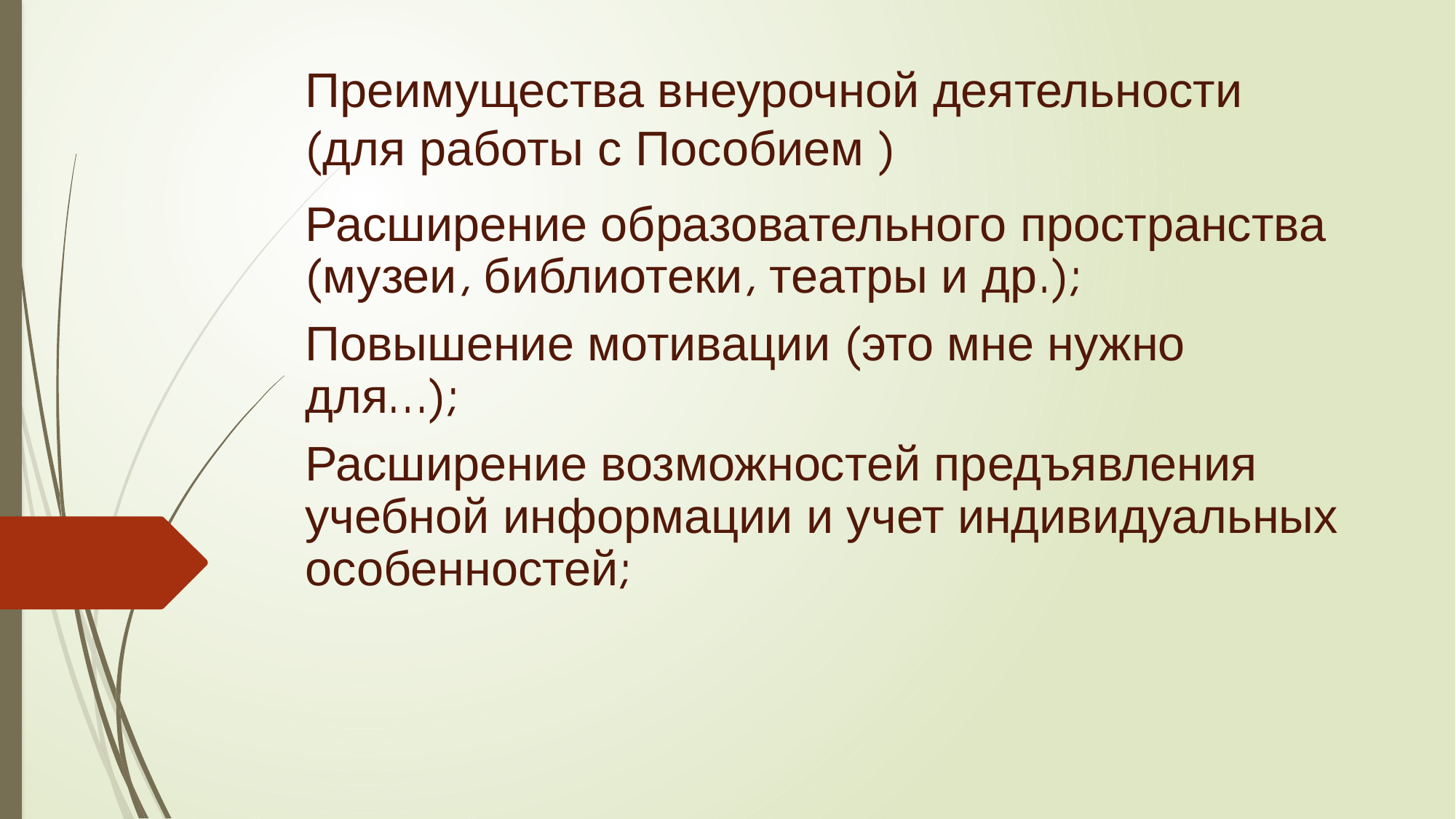

# Преимущества внеурочной деятельности (для работы с Пособием )
Расширение образовательного пространства (музеи, библиотеки, театры и др.);
Повышение мотивации (это мне нужно для…);
Расширение возможностей предъявления учебной информации и учет индивидуальных особенностей;